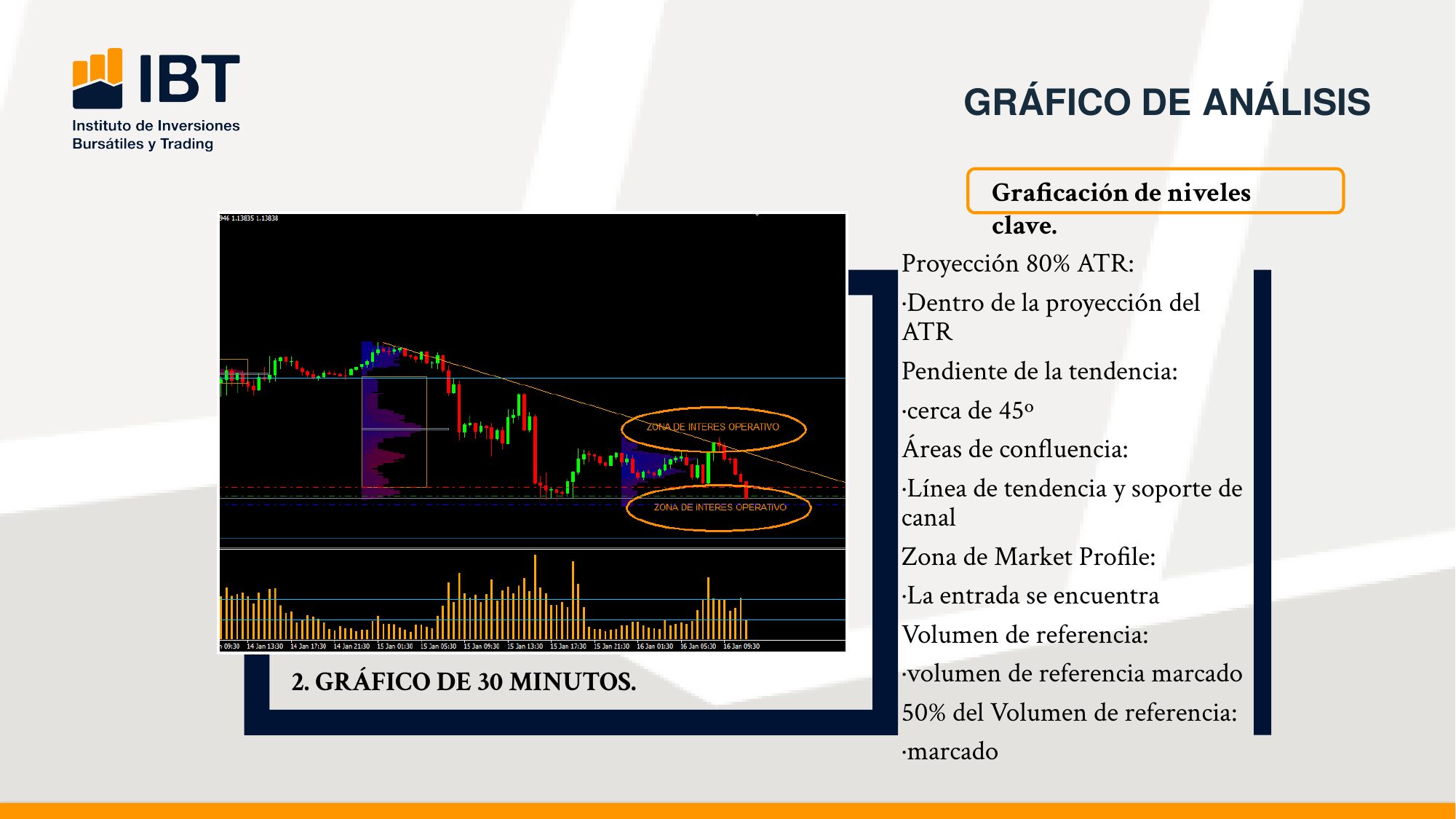

# GRÁFICO DE ANÁLISIS

Graficación de niveles clave.
2. GRÁFICO DE 30 MINUTOS.
Proyección 80% ATR:
·Dentro de la proyección del ATR
Pendiente de la tendencia:
·cerca de 45º
Áreas de confluencia:
·Línea de tendencia y soporte de canal
Zona de Market Profile:
·La entrada se encuentra
Volumen de referencia:
·volumen de referencia marcado
50% del Volumen de referencia:
·marcado